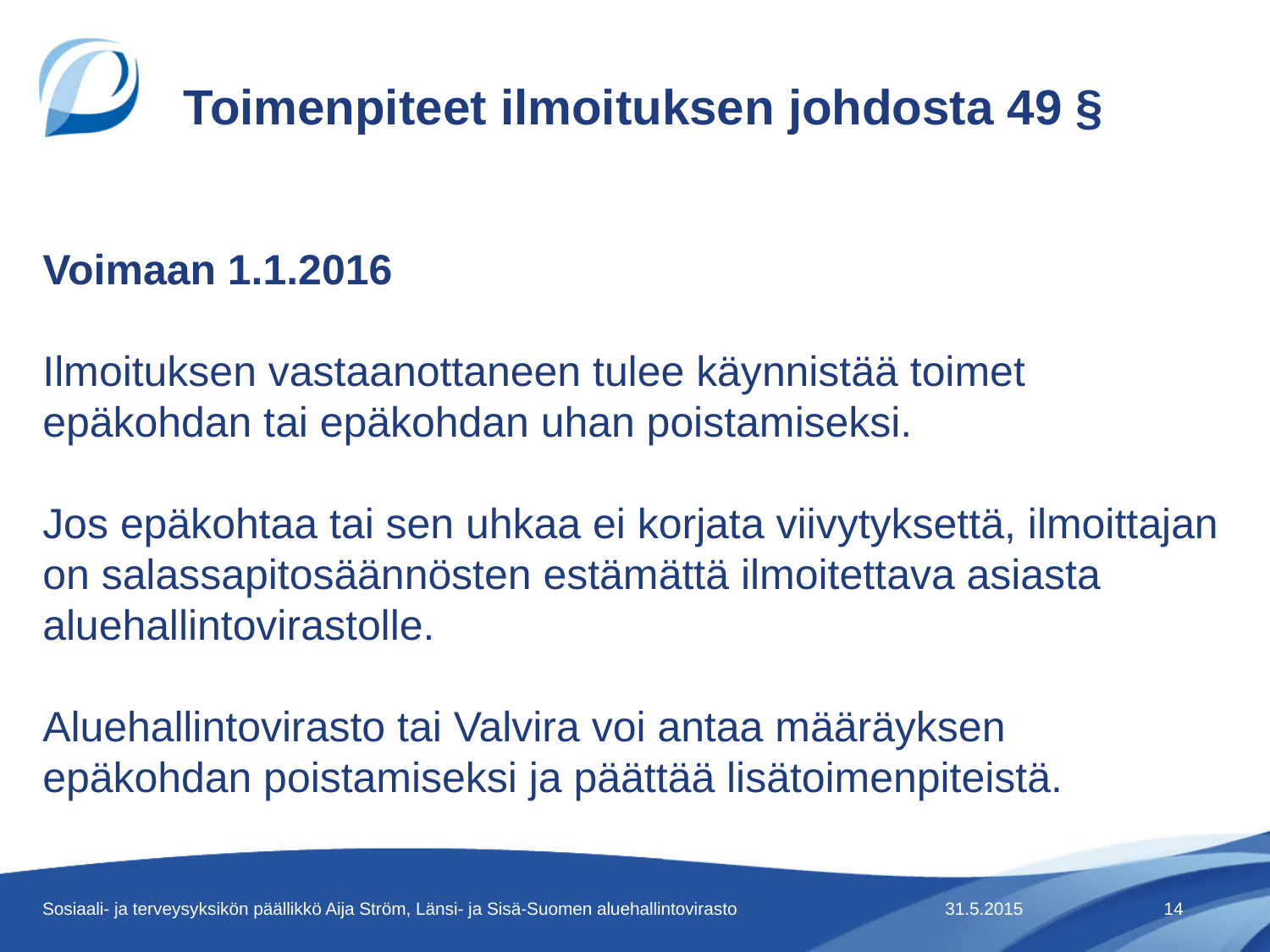

# Toimenpiteet ilmoituksen johdosta 49 §

Voimaan 1.1.2016

Ilmoituksen vastaanottaneen tulee käynnistää toimet epäkohdan tai epäkohdan uhan poistamiseksi.

Jos epäkohtaa tai sen uhkaa ei korjata viivytyksettä, ilmoittajan on salassapitosäännösten estämättä ilmoitettava asiasta aluehallintovirastolle.

Aluehallintovirasto tai Valvira voi antaa määräyksen epäkohdan poistamiseksi ja päättää lisätoimenpiteistä.
Sosiaali- ja terveysyksikön päällikkö Aija Ström, Länsi- ja Sisä-Suomen aluehallintovirasto
31.5.2015
14